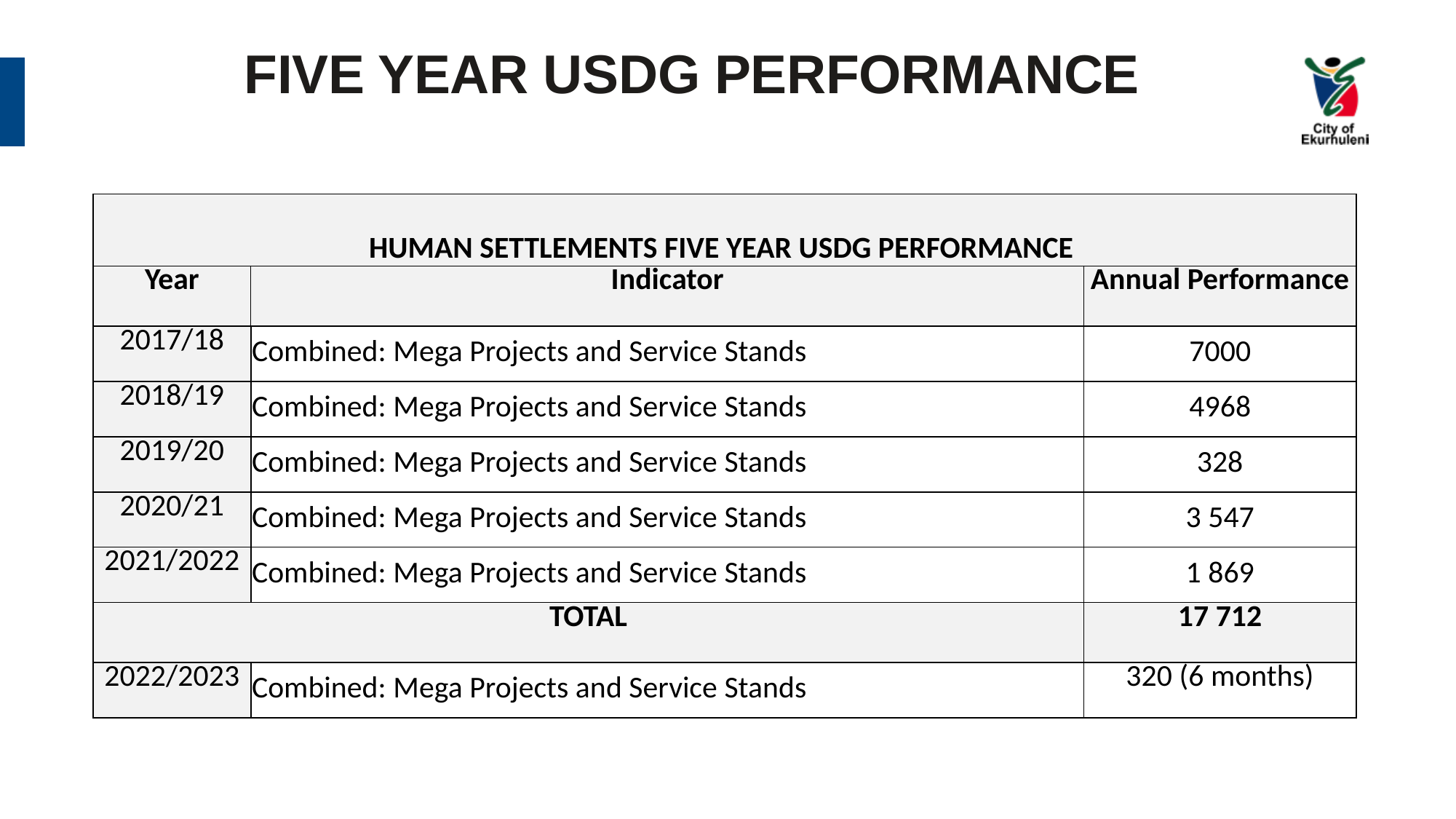

# FIVE YEAR USDG PERFORMANCE

| HUMAN SETTLEMENTS FIVE YEAR USDG PERFORMANCE |  |  |
| --- | --- | --- |
| Year | Indicator | Annual Performance |
| 2017/18 | Combined: Mega Projects and Service Stands | 7000 |
| 2018/19 | Combined: Mega Projects and Service Stands | 4968 |
| 2019/20 | Combined: Mega Projects and Service Stands | 328 |
| 2020/21 | Combined: Mega Projects and Service Stands | 3 547 |
| 2021/2022 | Combined: Mega Projects and Service Stands | 1 869 |
| TOTAL |  | 17 712 |
| 2022/2023 | Combined: Mega Projects and Service Stands | 320 (6 months) |